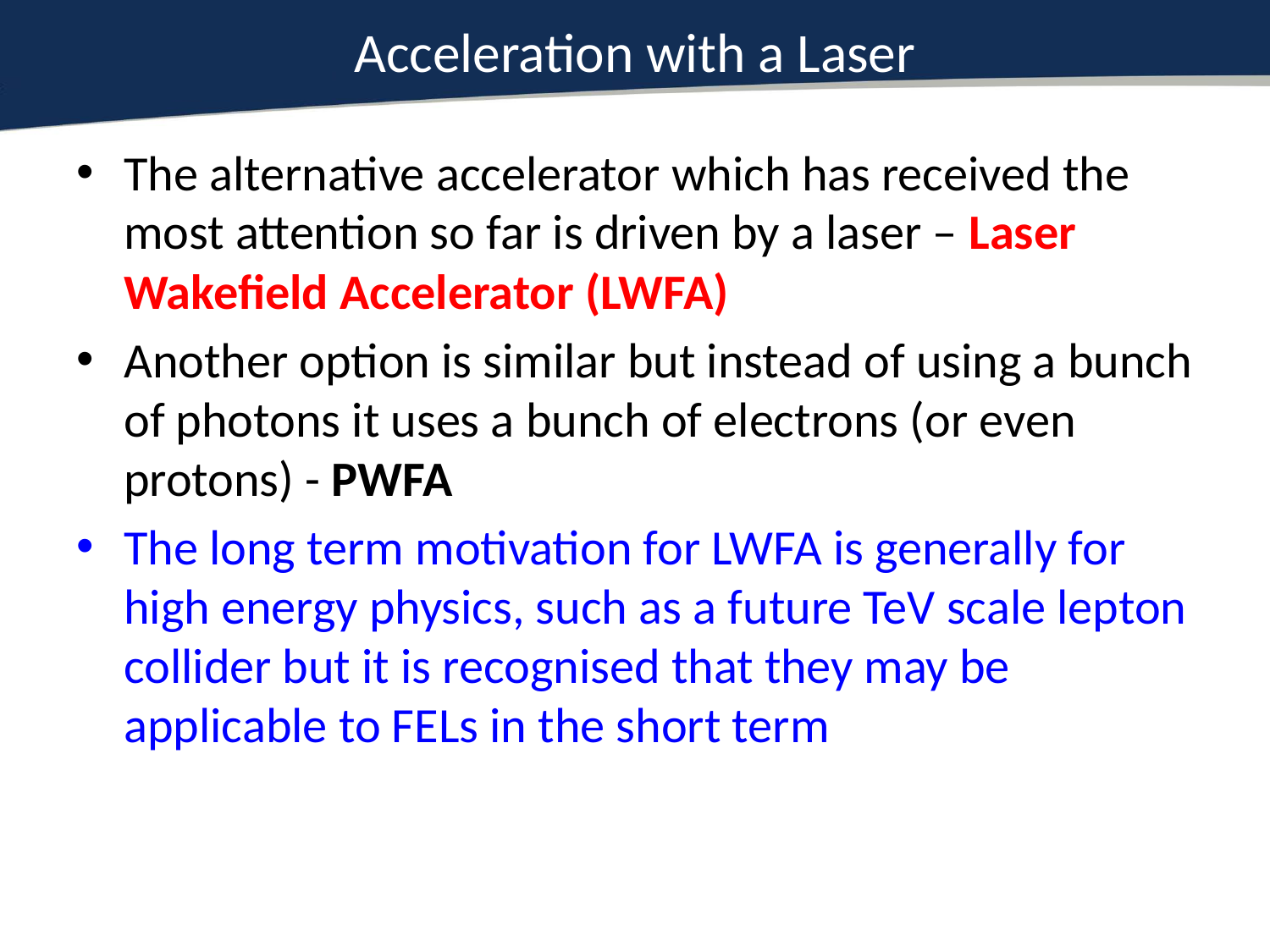

# Acceleration with a Laser
The alternative accelerator which has received the most attention so far is driven by a laser – Laser Wakefield Accelerator (LWFA)
Another option is similar but instead of using a bunch of photons it uses a bunch of electrons (or even protons) - PWFA
The long term motivation for LWFA is generally for high energy physics, such as a future TeV scale lepton collider but it is recognised that they may be applicable to FELs in the short term